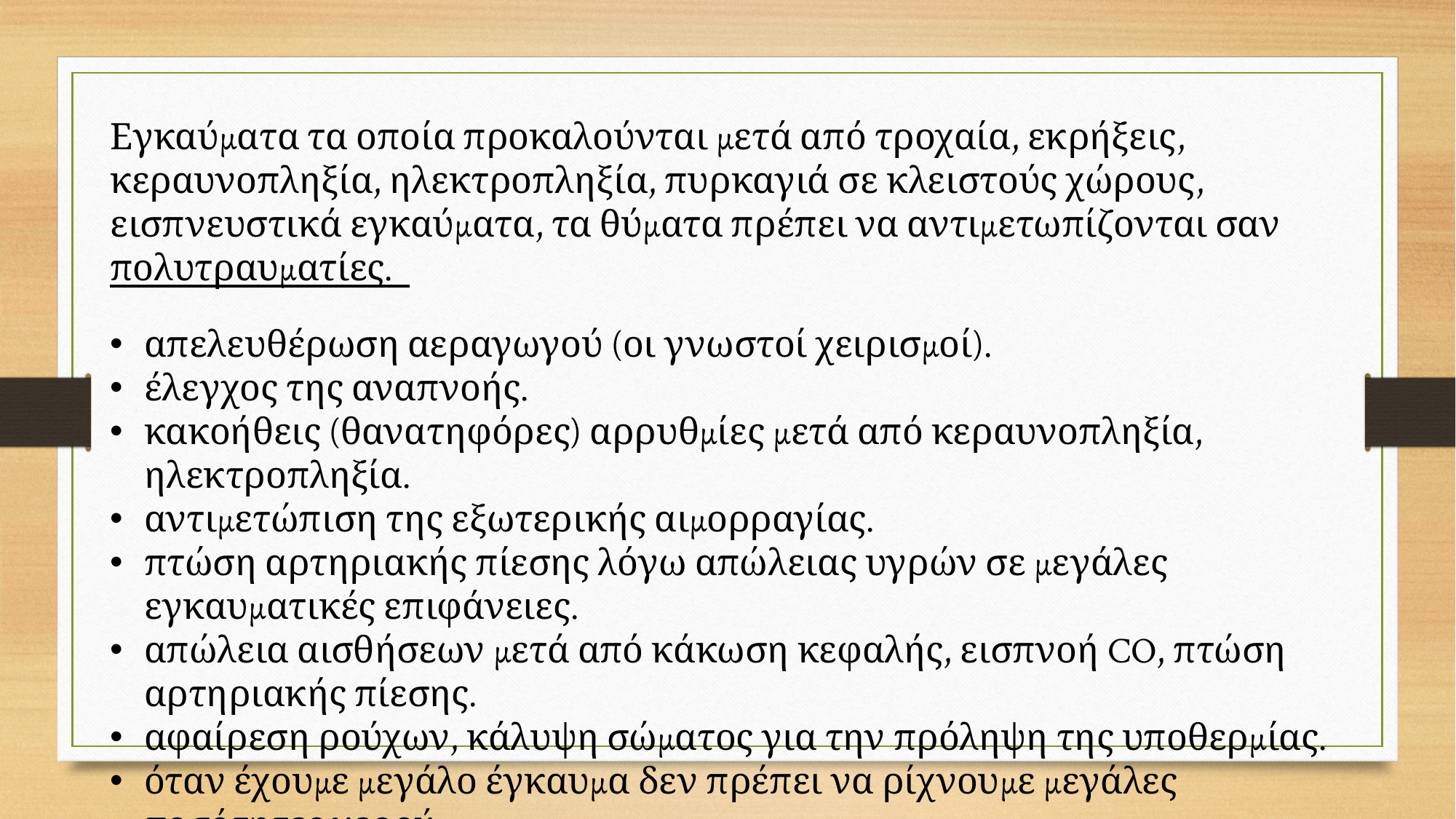

Εγκαύματα τα οποία προκαλούνται μετά από τροχαία, εκρήξεις, κεραυνοπληξία, ηλεκτροπληξία, πυρκαγιά σε κλειστούς χώρους, εισπνευστικά εγκαύματα, τα θύματα πρέπει να αντιμετωπίζονται σαν πολυτραυματίες.

απελευθέρωση αεραγωγού (οι γνωστοί χειρισμοί).
έλεγχος της αναπνοής.
κακοήθεις (θανατηφόρες) αρρυθμίες μετά από κεραυνοπληξία, ηλεκτροπληξία.
αντιμετώπιση της εξωτερικής αιμορραγίας.
πτώση αρτηριακής πίεσης λόγω απώλειας υγρών σε μεγάλες εγκαυματικές επιφάνειες.
απώλεια αισθήσεων μετά από κάκωση κεφαλής, εισπνοή CO, πτώση αρτηριακής πίεσης.
αφαίρεση ρούχων, κάλυψη σώματος για την πρόληψη της υποθερμίας.
όταν έχουμε μεγάλο έγκαυμα δεν πρέπει να ρίχνουμε μεγάλες ποσότητες νερού.